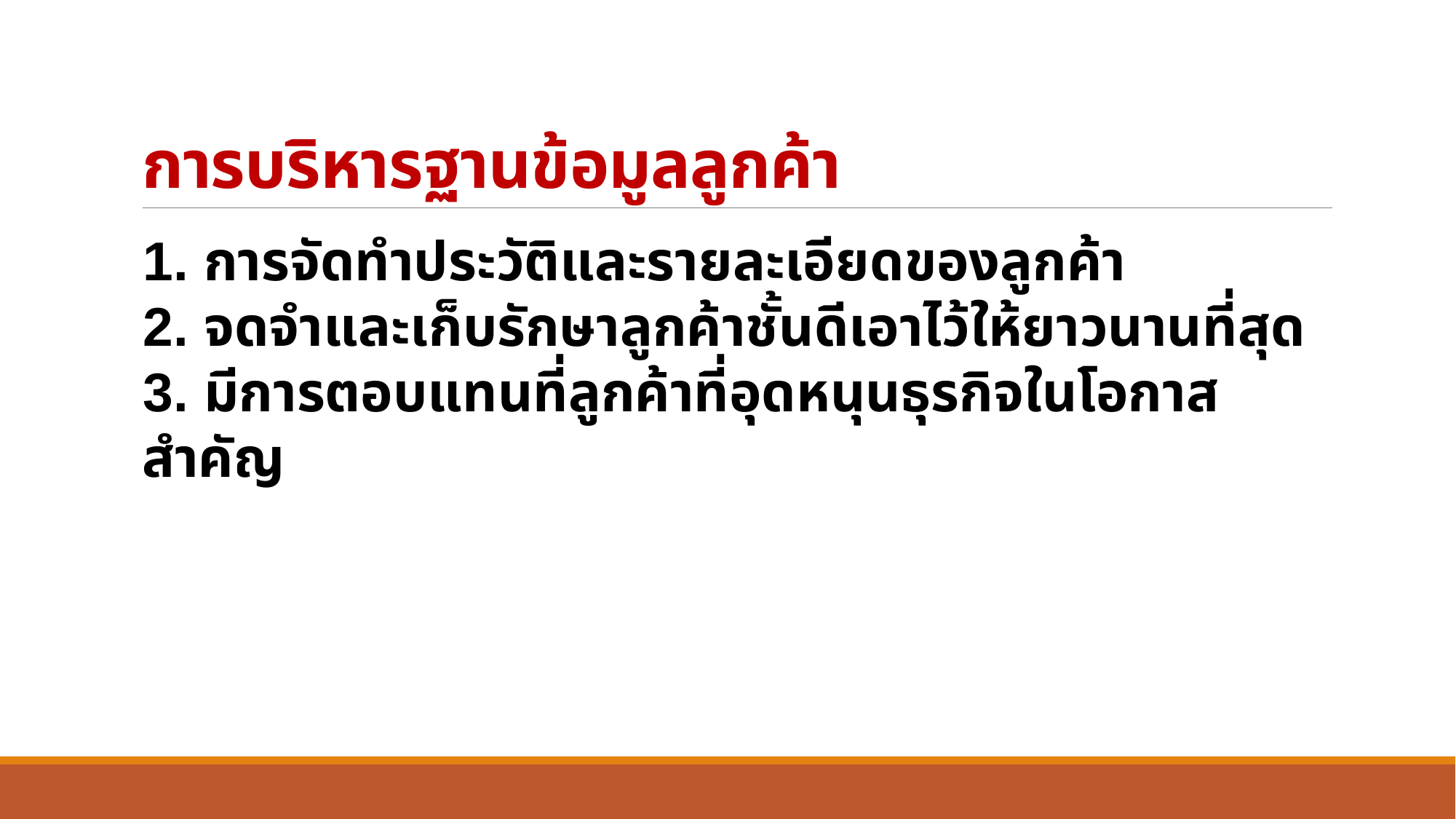

# การบริหารฐานข้อมูลลูกค้า
1. การจัดทำประวัติและรายละเอียดของลูกค้า
2. จดจำและเก็บรักษาลูกค้าชั้นดีเอาไว้ให้ยาวนานที่สุด
3. มีการตอบแทนที่ลูกค้าที่อุดหนุนธุรกิจในโอกาสสำคัญ